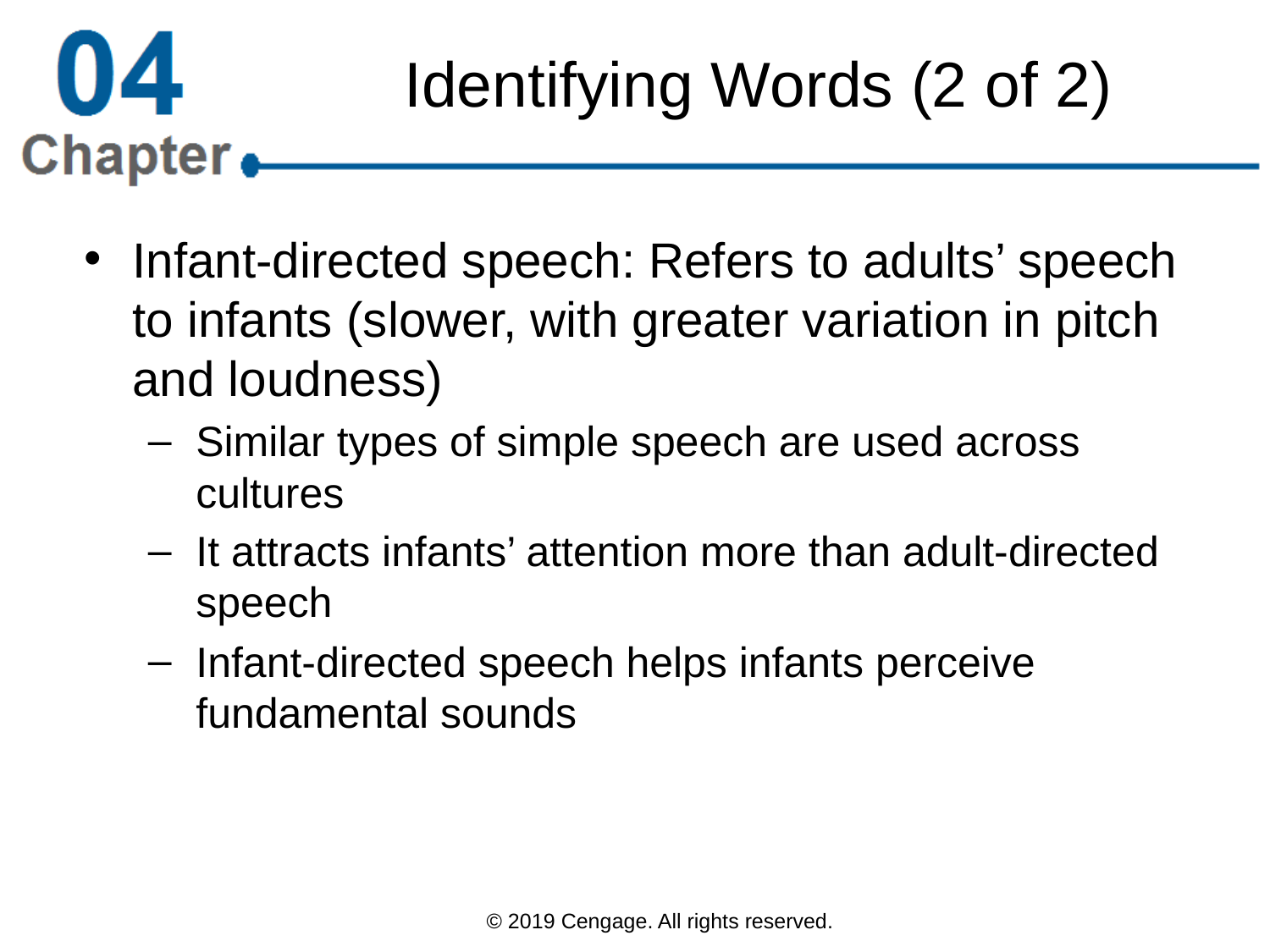

# Identifying Words (2 of 2)
Infant-directed speech: Refers to adults’ speech to infants (slower, with greater variation in pitch and loudness)
Similar types of simple speech are used across cultures
It attracts infants’ attention more than adult-directed speech
Infant-directed speech helps infants perceive fundamental sounds